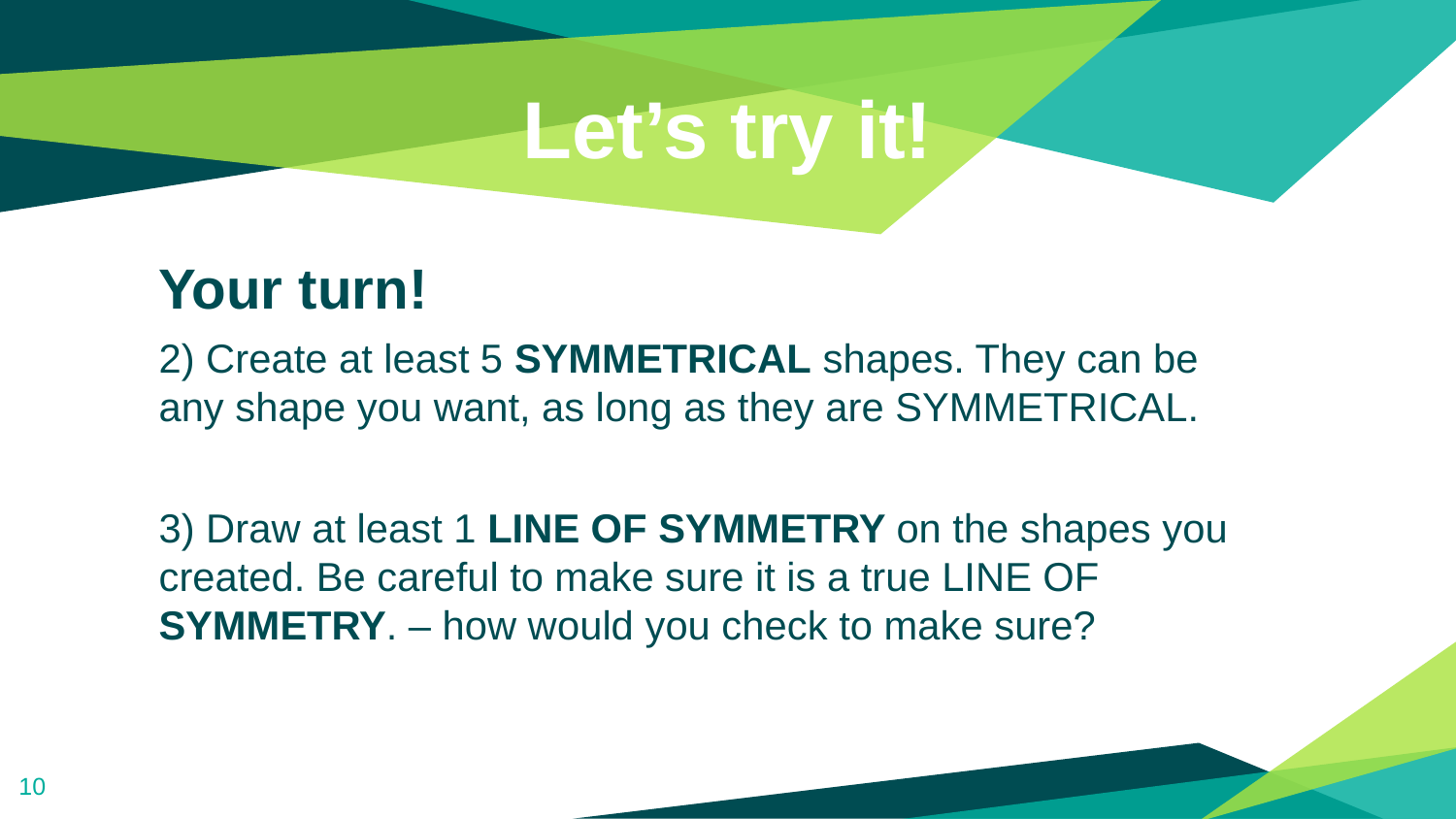

# Let’s try it!
Your turn!
2) Create at least 5 SYMMETRICAL shapes. They can be any shape you want, as long as they are SYMMETRICAL.

3) Draw at least 1 LINE OF SYMMETRY on the shapes you created. Be careful to make sure it is a true LINE OF SYMMETRY. – how would you check to make sure?
10